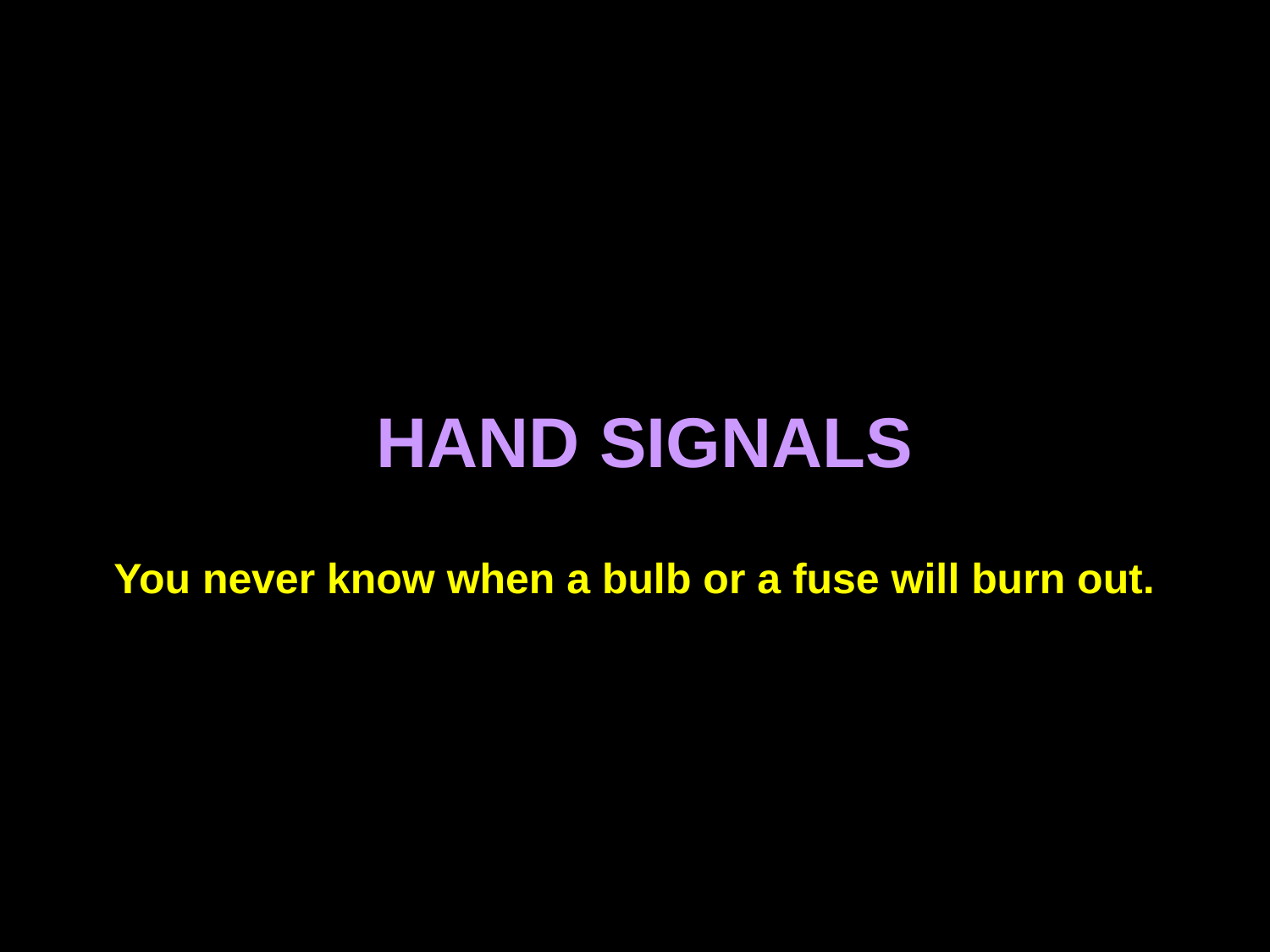

# HAND SIGNALS
You never know when a bulb or a fuse will burn out.